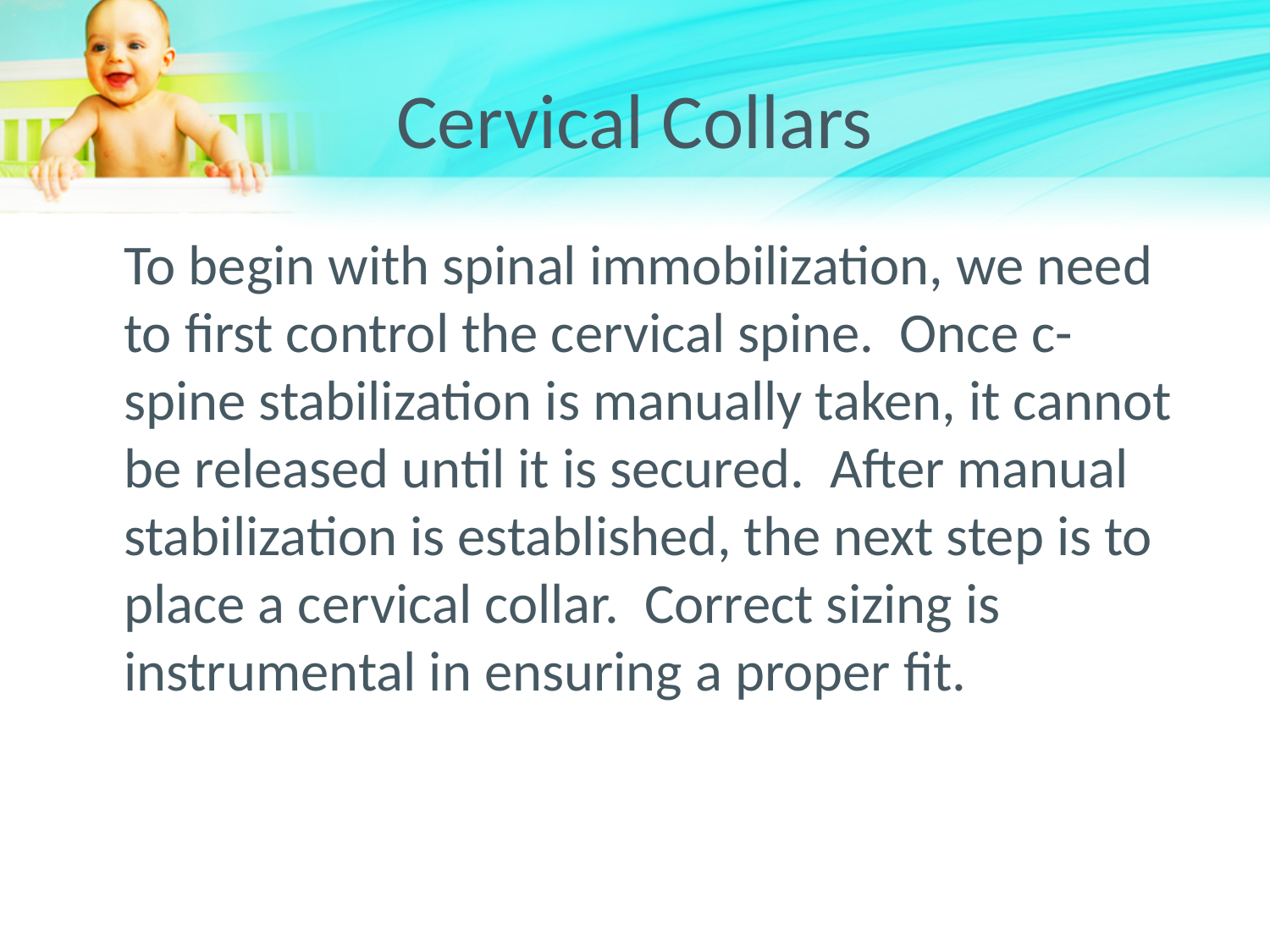

# Cervical Collars
	To begin with spinal immobilization, we need to first control the cervical spine.  Once c-spine stabilization is manually taken, it cannot be released until it is secured.  After manual stabilization is established, the next step is to place a cervical collar.  Correct sizing is instrumental in ensuring a proper fit.